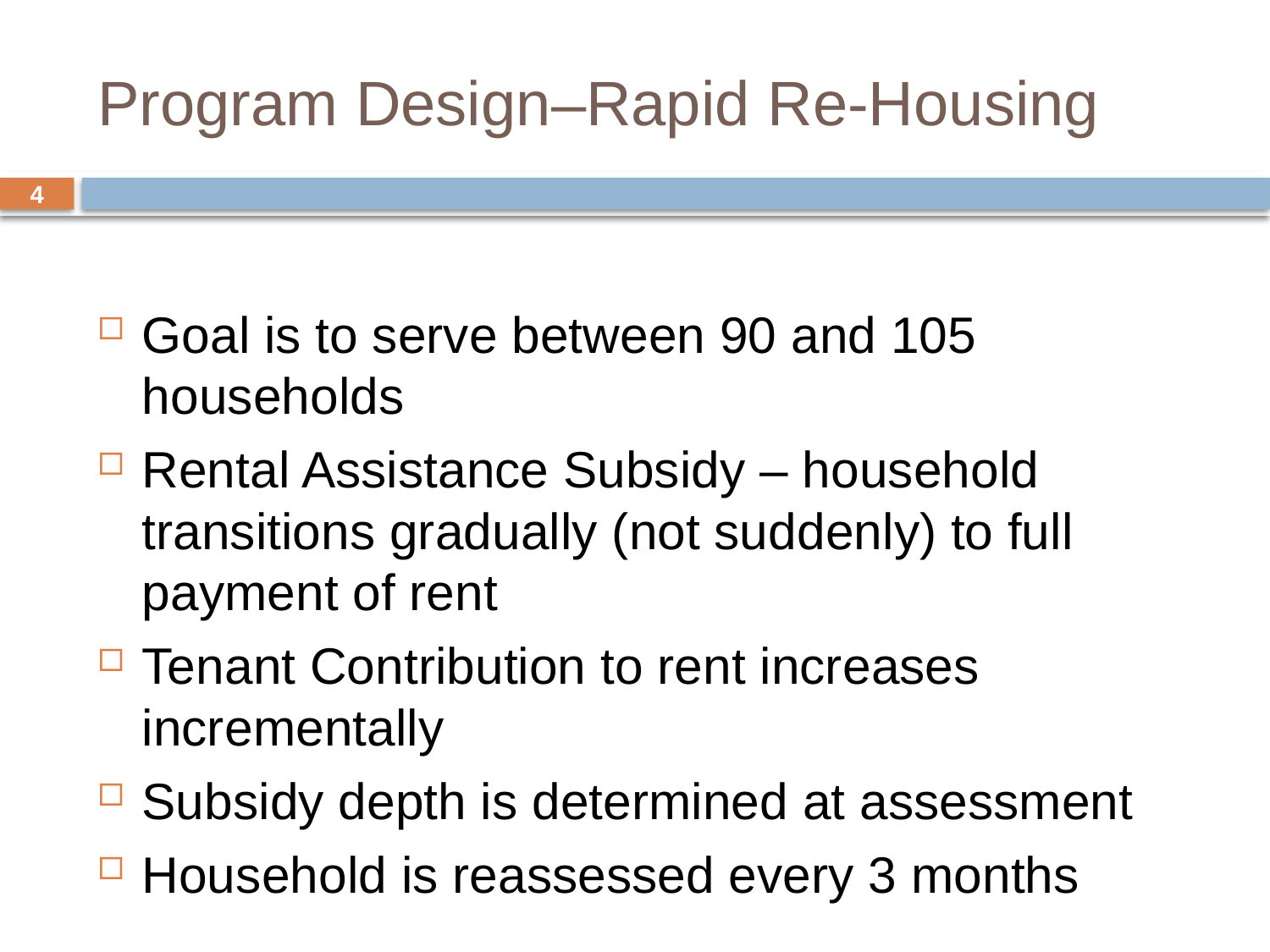

# Program Design–Rapid Re-Housing
4

Goal is to serve between 90 and 105 households
Rental Assistance Subsidy – household transitions gradually (not suddenly) to full payment of rent
Tenant Contribution to rent increases incrementally
Subsidy depth is determined at assessment
Household is reassessed every 3 months